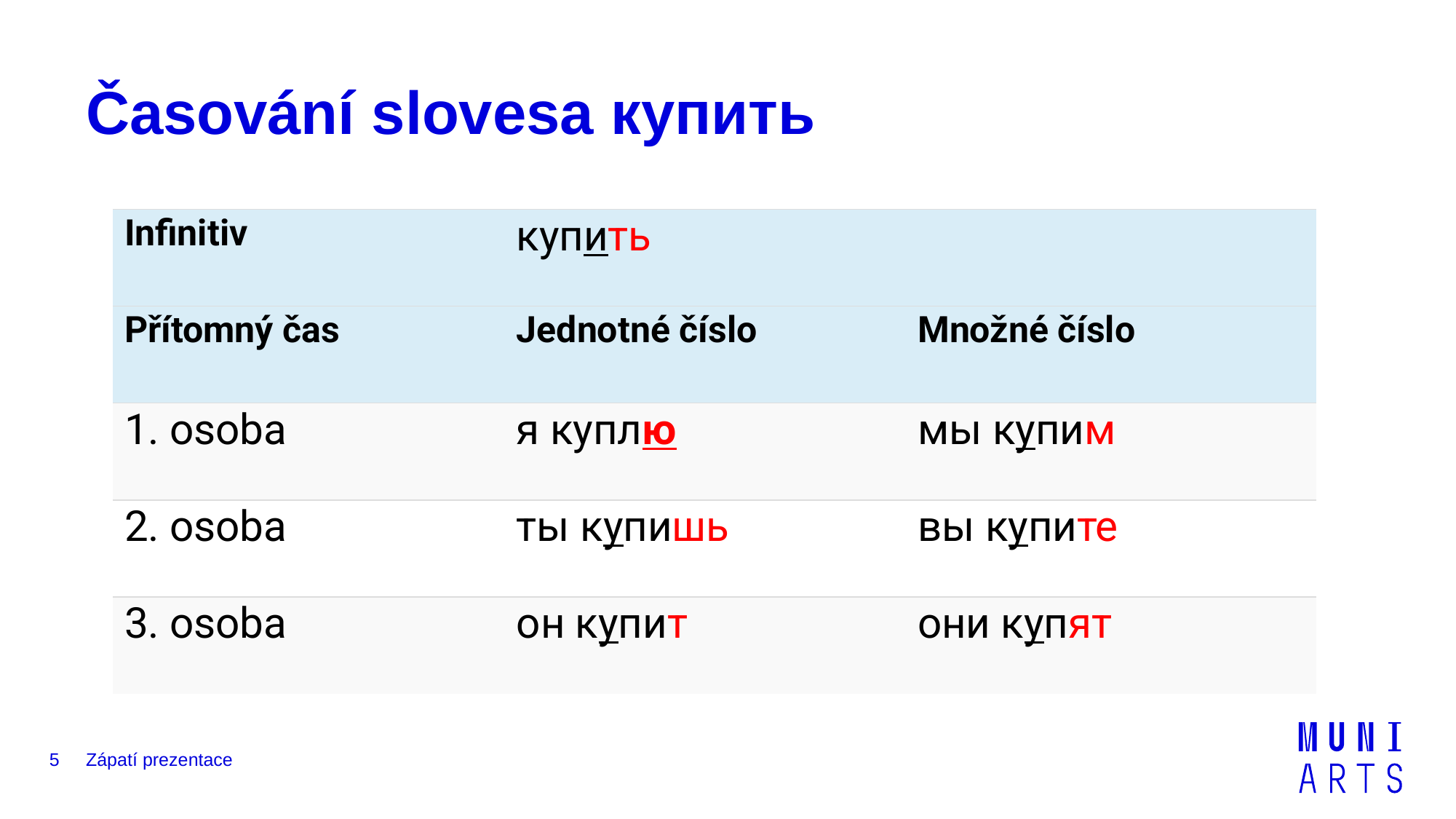

# Časování slovesa купить
| Infinitiv | купить |  |
| --- | --- | --- |
| Přítomný čas | Jednotné číslo | Množné číslo |
| 1. osoba | я куплю | мы купим |
| 2. osoba | ты купишь | вы купите |
| 3. osoba | он купит | они купят |
5
Zápatí prezentace